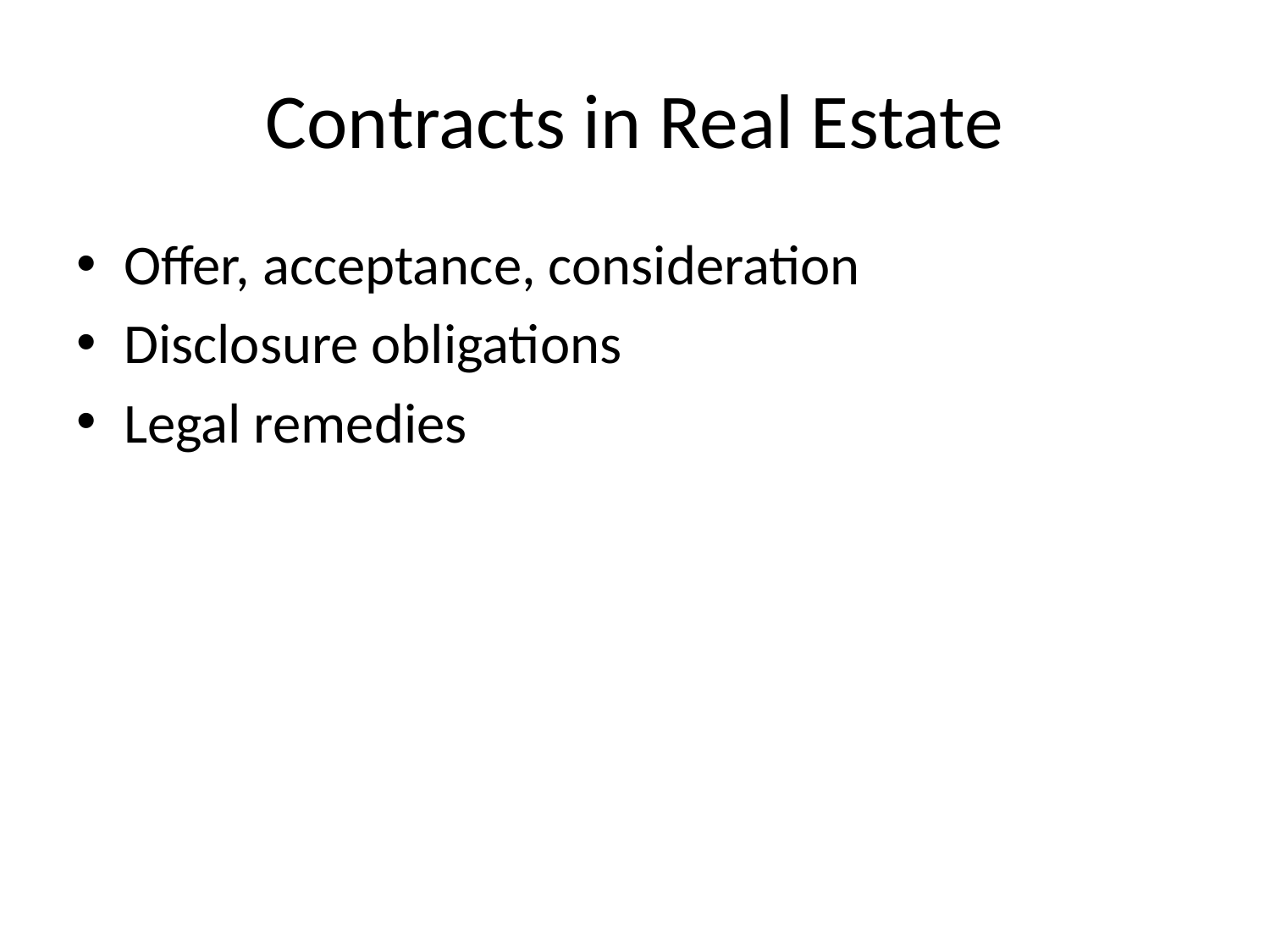

# Contracts in Real Estate
Offer, acceptance, consideration
Disclosure obligations
Legal remedies